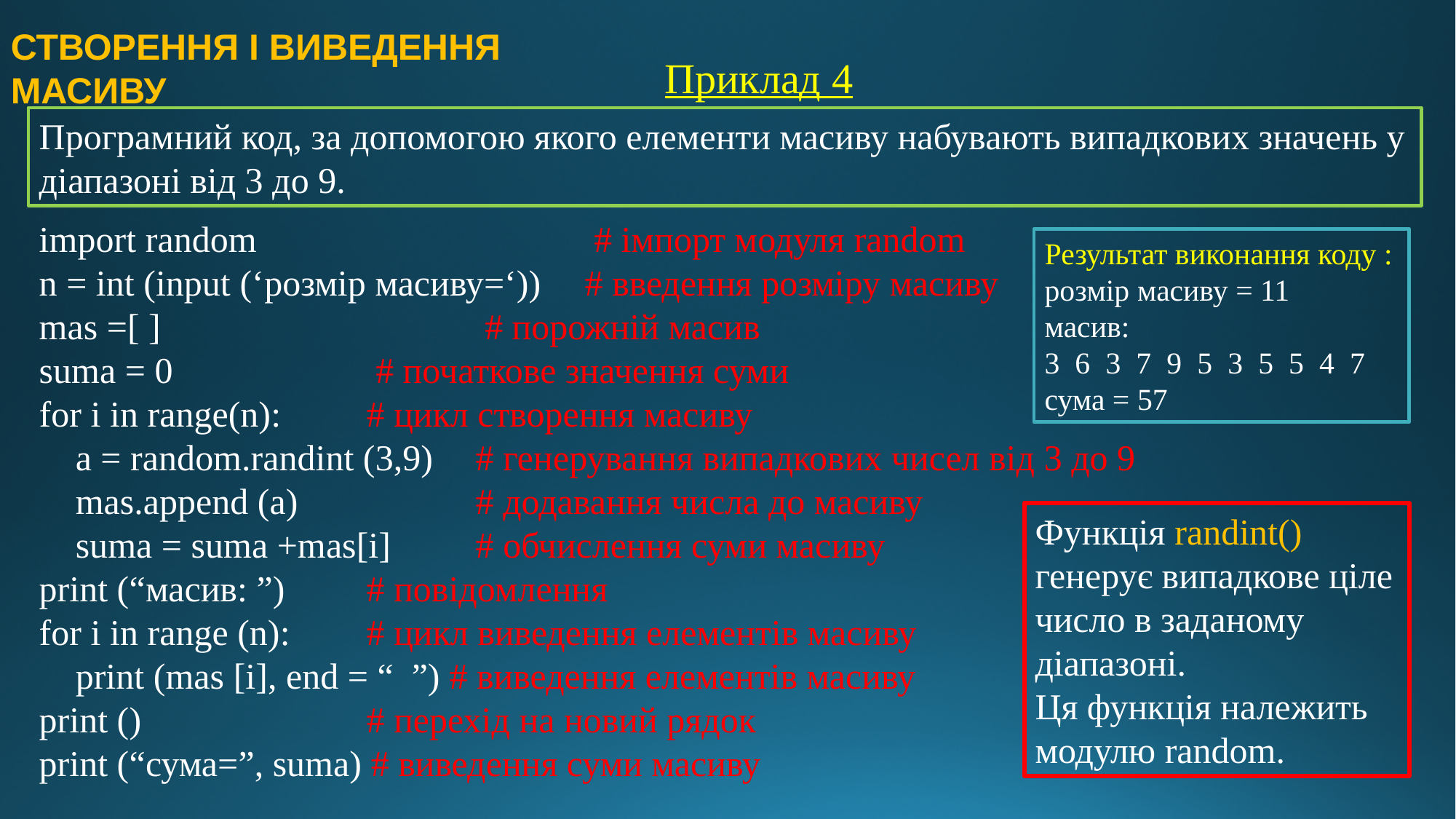

СТВОРЕННЯ І ВИВЕДЕННЯ МАСИВУ
Приклад 4
Програмний код, за допомогою якого елементи масиву набувають випадкових значень у діапазоні від 3 до 9.
import random				 # імпорт модуля random
n = int (input (‘розмір масиву=‘)) 	# введення розміру масиву
mas =[ ]			 # порожній масив
suma = 0		 # початкове значення суми
for i in range(n): 	# цикл створення масиву
    a = random.randint (3,9)	# генерування випадкових чисел від 3 до 9
    mas.append (a) 		# додавання числа до масиву
    suma = suma +mas[i] 	# обчислення суми масиву
print (“масив: ”)	# повідомлення
for i in range (n):	# цикл виведення елементів масиву
    print (mas [i], end = “  ”) # виведення елементів масиву
print () 		# перехід на новий рядок
print (“сума=”, suma) # виведення суми масиву
Результат виконання коду :
розмір масиву = 11
масив:
3  6  3  7  9  5  3  5  5  4  7
сума = 57
Функція randint()  генерує випадкове ціле число в заданому діапазоні.
Ця функція належить модулю random.